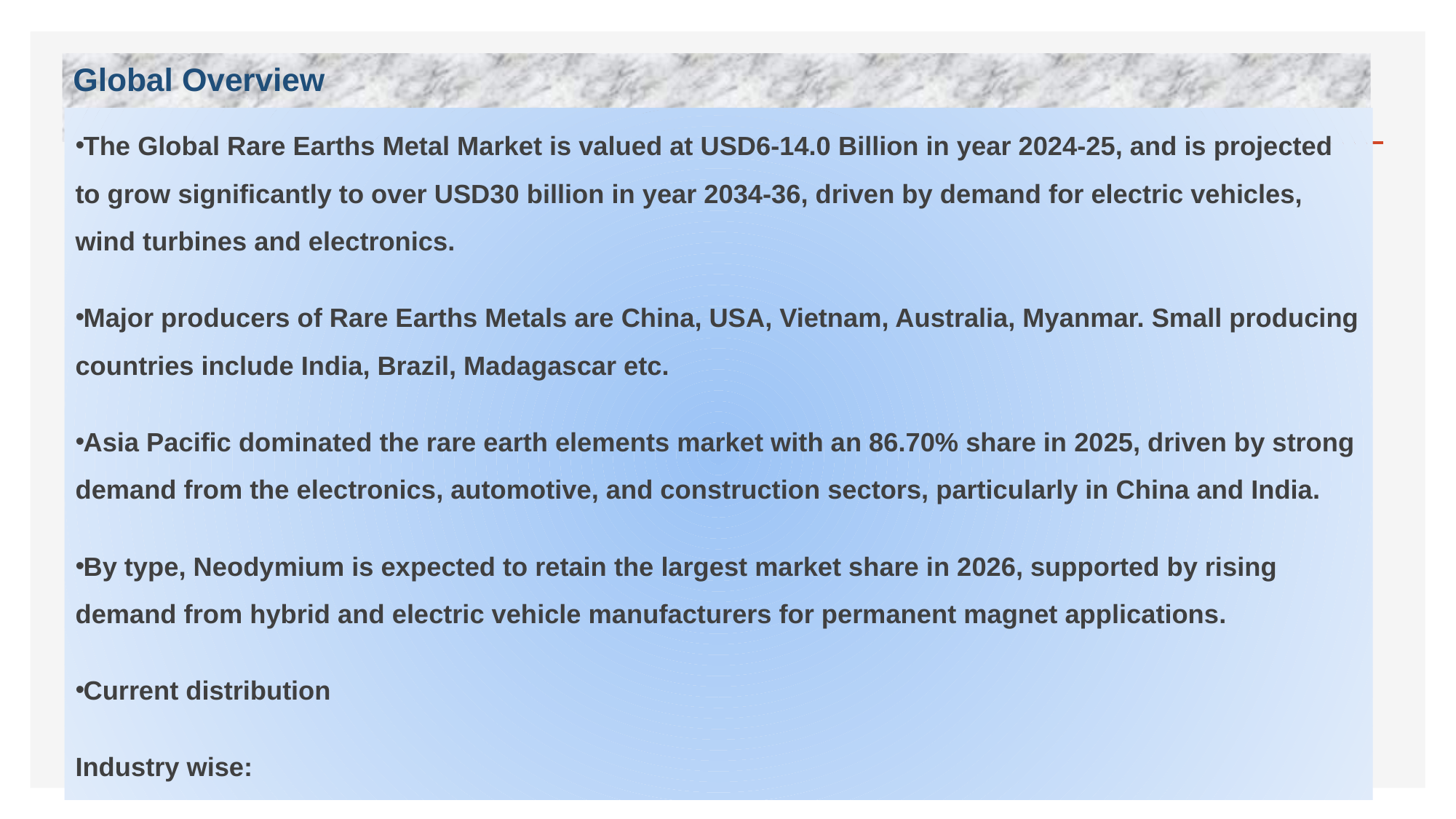

# Global Overview
The Global Rare Earths Metal Market is valued at USD6-14.0 Billion in year 2024-25, and is projected to grow significantly to over USD30 billion in year 2034-36, driven by demand for electric vehicles, wind turbines and electronics.
Major producers of Rare Earths Metals are China, USA, Vietnam, Australia, Myanmar. Small producing countries include India, Brazil, Madagascar etc.
Asia Pacific dominated the rare earth elements market with an 86.70% share in 2025, driven by strong demand from the electronics, automotive, and construction sectors, particularly in China and India.
By type, Neodymium is expected to retain the largest market share in 2026, supported by rising demand from hybrid and electric vehicle manufacturers for permanent magnet applications.
Current distribution
Industry wise: